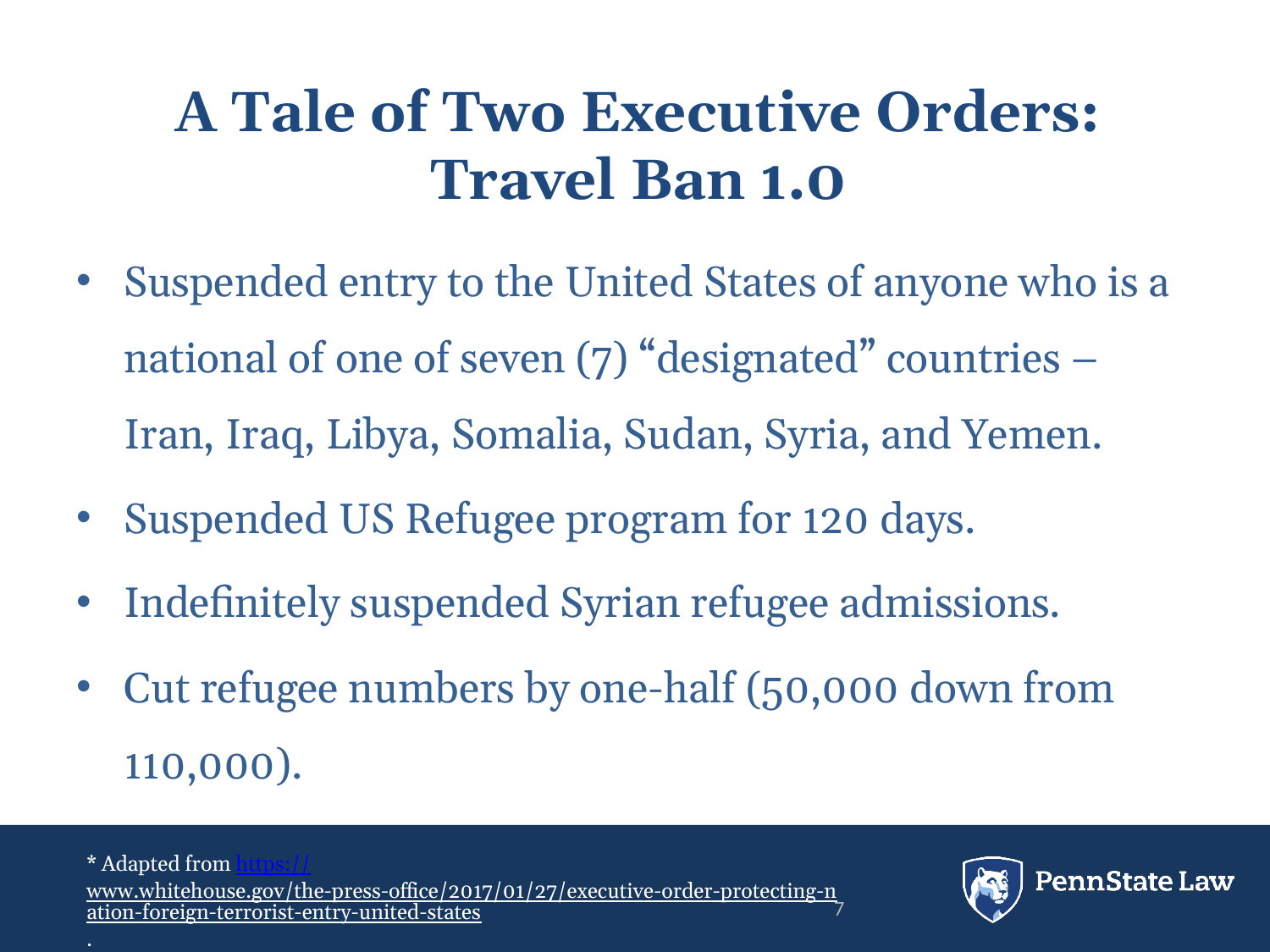

# A Tale of Two Executive Orders: Travel Ban 1.0
Suspended entry to the United States of anyone who is a national of one of seven (7) “designated” countries – Iran, Iraq, Libya, Somalia, Sudan, Syria, and Yemen.
Suspended US Refugee program for 120 days.
Indefinitely suspended Syrian refugee admissions.
Cut refugee numbers by one-half (50,000 down from 110,000).

* Adapted from https://www.whitehouse.gov/the-press-office/2017/01/27/executive-order-protecting-nation-foreign-terrorist-entry-united-states.
7